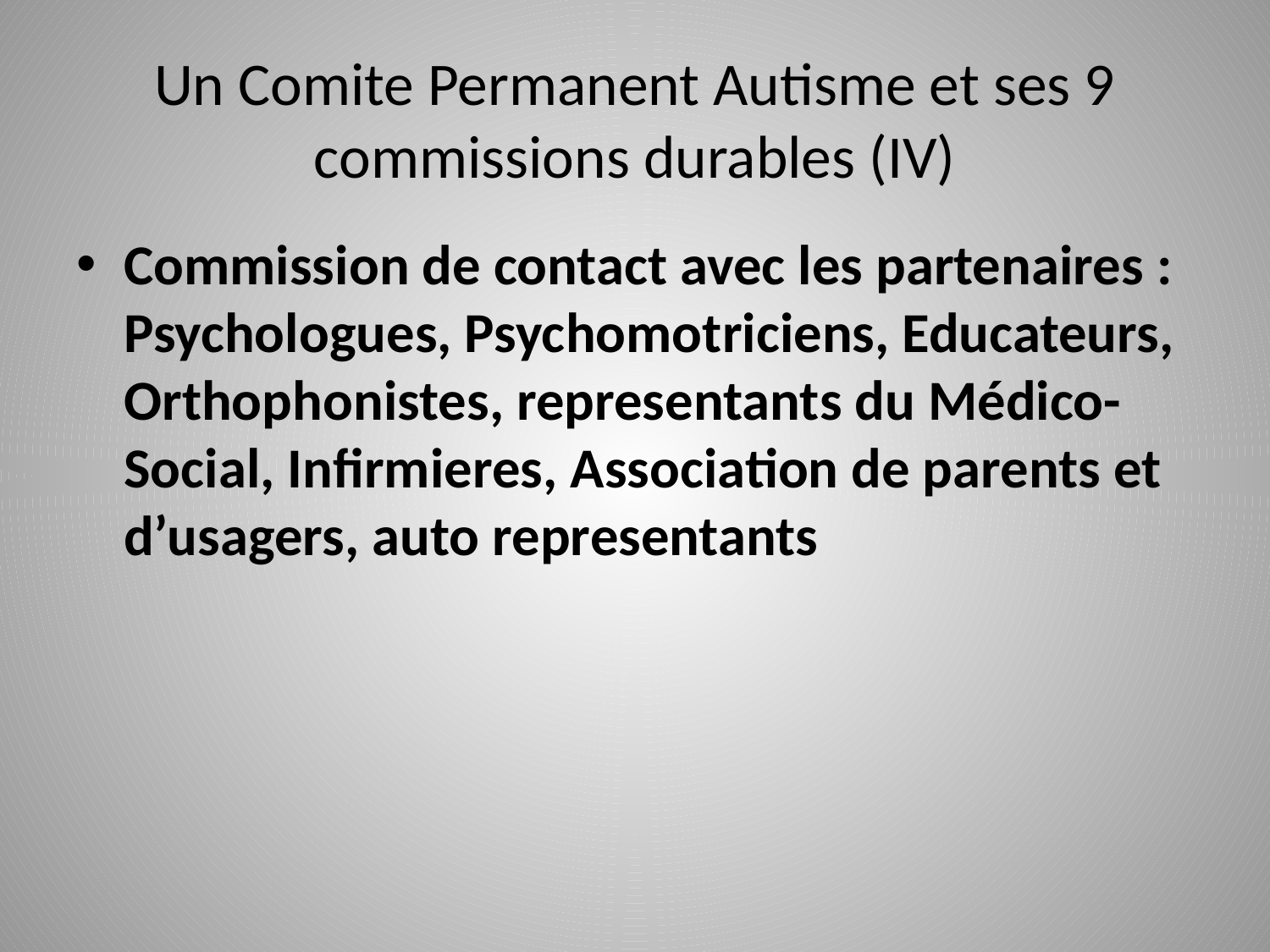

# Un Comite Permanent Autisme et ses 9 commissions durables (IV)
Commission de contact avec les partenaires : Psychologues, Psychomotriciens, Educateurs, Orthophonistes, representants du Médico-Social, Infirmieres, Association de parents et d’usagers, auto representants